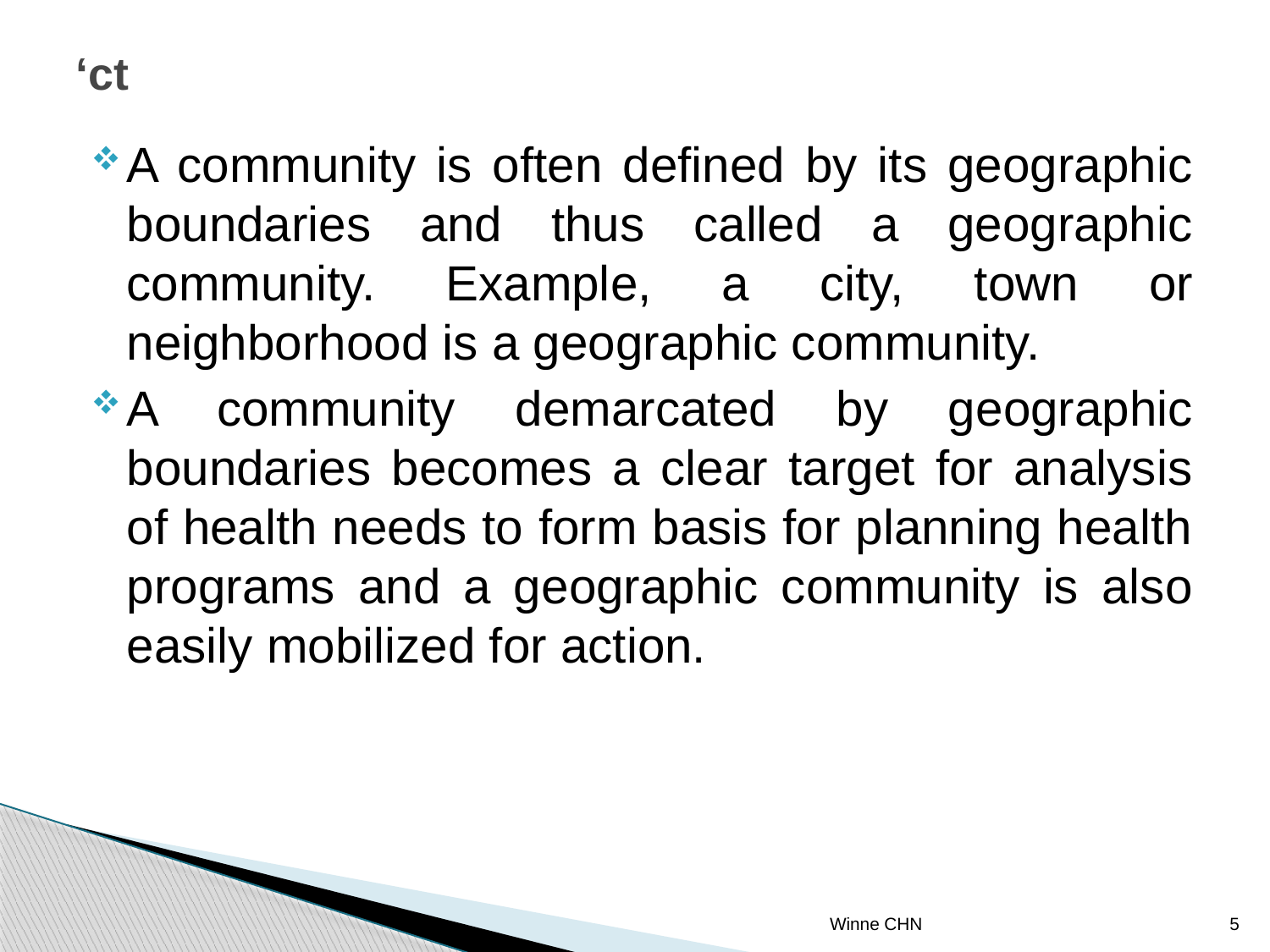

# ‘ct
A community is often defined by its geographic boundaries and thus called a geographic community. Example, a city, town or neighborhood is a geographic community.
A community demarcated by geographic boundaries becomes a clear target for analysis of health needs to form basis for planning health programs and a geographic community is also easily mobilized for action.
Winne CHN
5